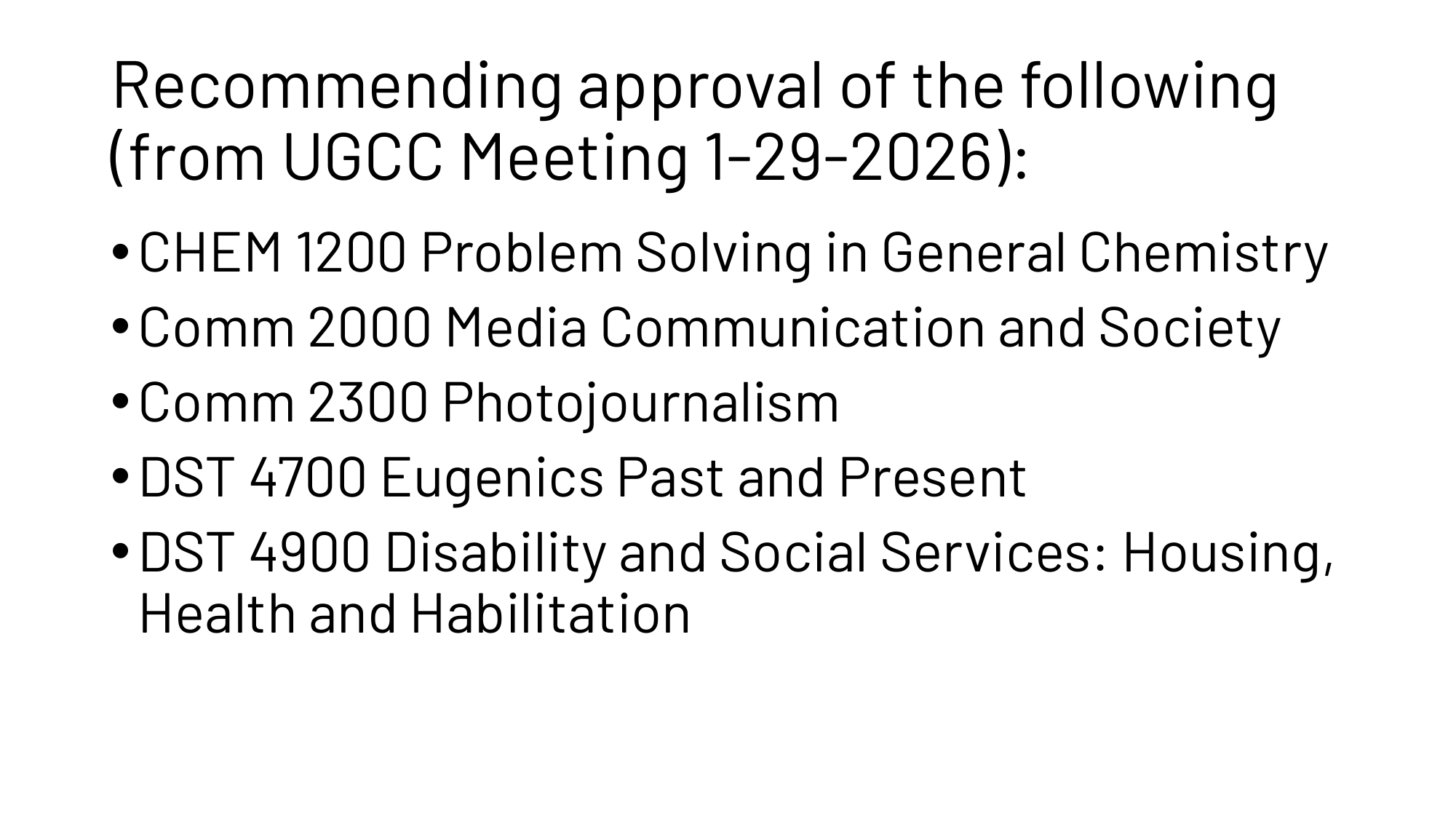

# Recommending approval of the following (from UGCC Meeting 1-29-2026):
CHEM 1200 Problem Solving in General Chemistry
Comm 2000 Media Communication and Society
Comm 2300 Photojournalism
DST 4700 Eugenics Past and Present
DST 4900 Disability and Social Services: Housing, Health and Habilitation